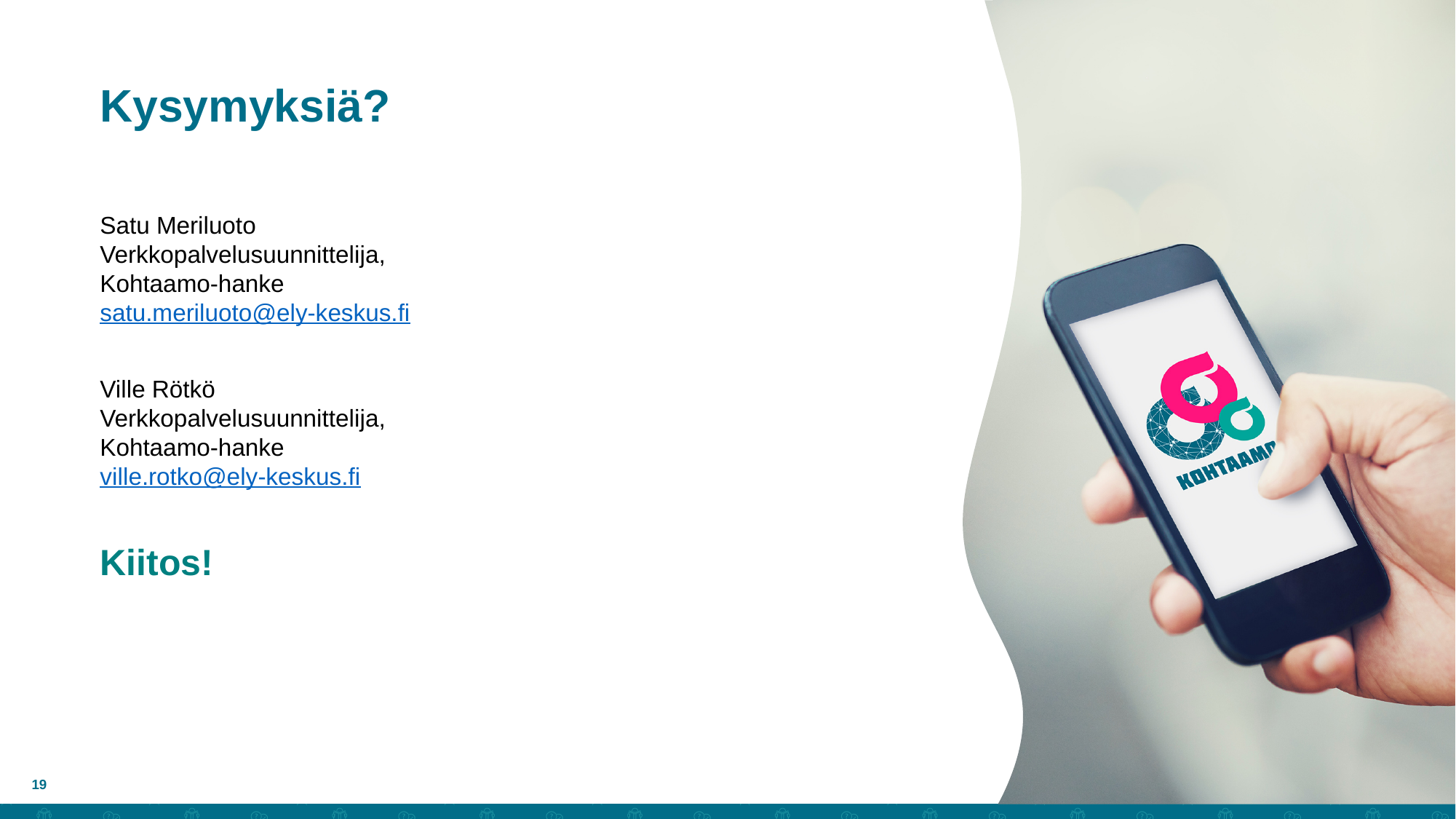

# Kysymyksiä?
Satu Meriluoto
Verkkopalvelusuunnittelija,
Kohtaamo-hanke
satu.meriluoto@ely-keskus.fi

Ville Rötkö
Verkkopalvelusuunnittelija,
Kohtaamo-hanke
ville.rotko@ely-keskus.fi
Kiitos!

19